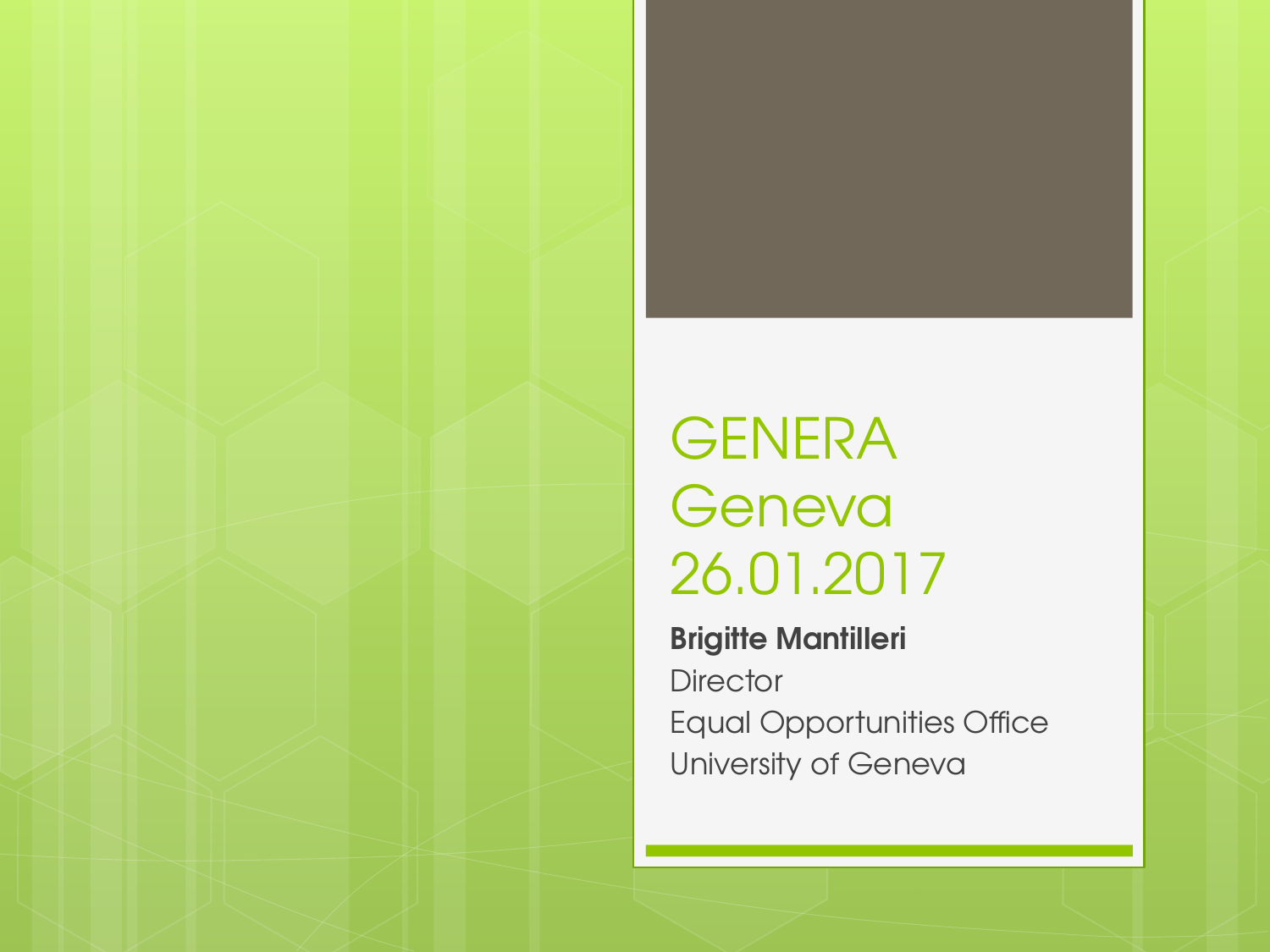

# GENERA Geneva 26.01.2017
Brigitte Mantilleri
Director
Equal Opportunities Office
University of Geneva